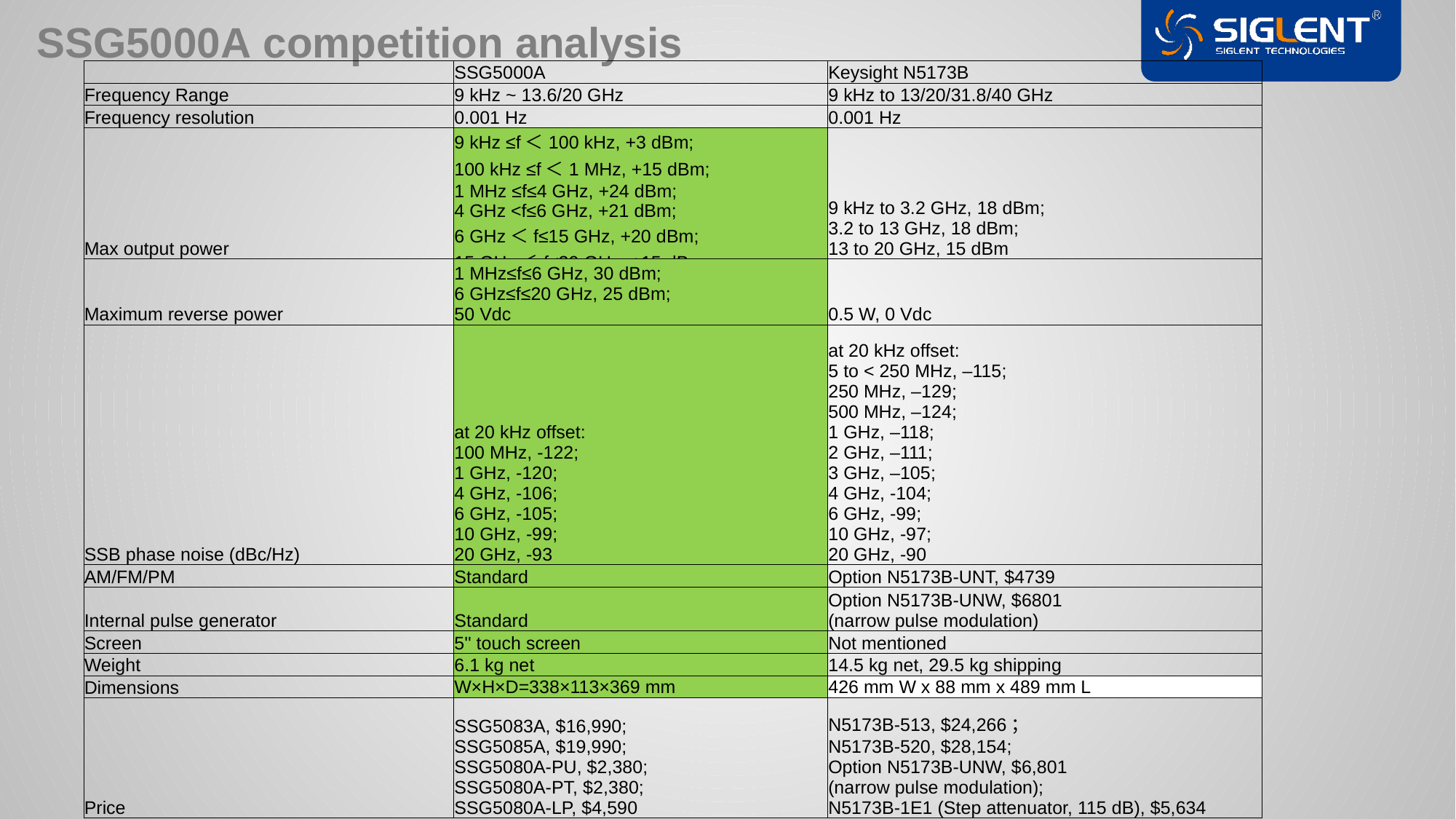

SSG5000A competition analysis
|  | SSG5000A | Keysight N5173B |
| --- | --- | --- |
| Frequency Range | 9 kHz ~ 13.6/20 GHz | 9 kHz to 13/20/31.8/40 GHz |
| Frequency resolution | 0.001 Hz | 0.001 Hz |
| Max output power | 9 kHz ≤f＜100 kHz, +3 dBm; 100 kHz ≤f＜1 MHz, +15 dBm; 1 MHz ≤f≤4 GHz, +24 dBm; 4 GHz <f≤6 GHz, +21 dBm; 6 GHz＜f≤15 GHz, +20 dBm; 15 GHz＜f≤20 GHz, +15 dBm | 9 kHz to 3.2 GHz, 18 dBm; 3.2 to 13 GHz, 18 dBm; 13 to 20 GHz, 15 dBm |
| Maximum reverse power | 1 MHz≤f≤6 GHz, 30 dBm; 6 GHz≤f≤20 GHz, 25 dBm; 50 Vdc | 0.5 W, 0 Vdc |
| SSB phase noise (dBc/Hz) | at 20 kHz offset: 100 MHz, -122; 1 GHz, -120; 4 GHz, -106; 6 GHz, -105; 10 GHz, -99; 20 GHz, -93 | at 20 kHz offset: 5 to < 250 MHz, –115; 250 MHz, –129; 500 MHz, –124; 1 GHz, –118; 2 GHz, –111; 3 GHz, –105; 4 GHz, -104; 6 GHz, -99; 10 GHz, -97; 20 GHz, -90 |
| AM/FM/PM | Standard | Option N5173B-UNT, $4739 |
| Internal pulse generator | Standard | Option N5173B-UNW, $6801 (narrow pulse modulation) |
| Screen | 5'' touch screen | Not mentioned |
| Weight | 6.1 kg net | 14.5 kg net, 29.5 kg shipping |
| Dimensions | W×H×D=338×113×369 mm | 426 mm W x 88 mm x 489 mm L |
| Price | SSG5083A, $16,990; SSG5085A, $19,990; SSG5080A-PU, $2,380; SSG5080A-PT, $2,380; SSG5080A-LP, $4,590 | N5173B-513, $24,266； N5173B-520, $28,154; Option N5173B-UNW, $6,801 (narrow pulse modulation); N5173B-1E1 (Step attenuator, 115 dB), $5,634 |